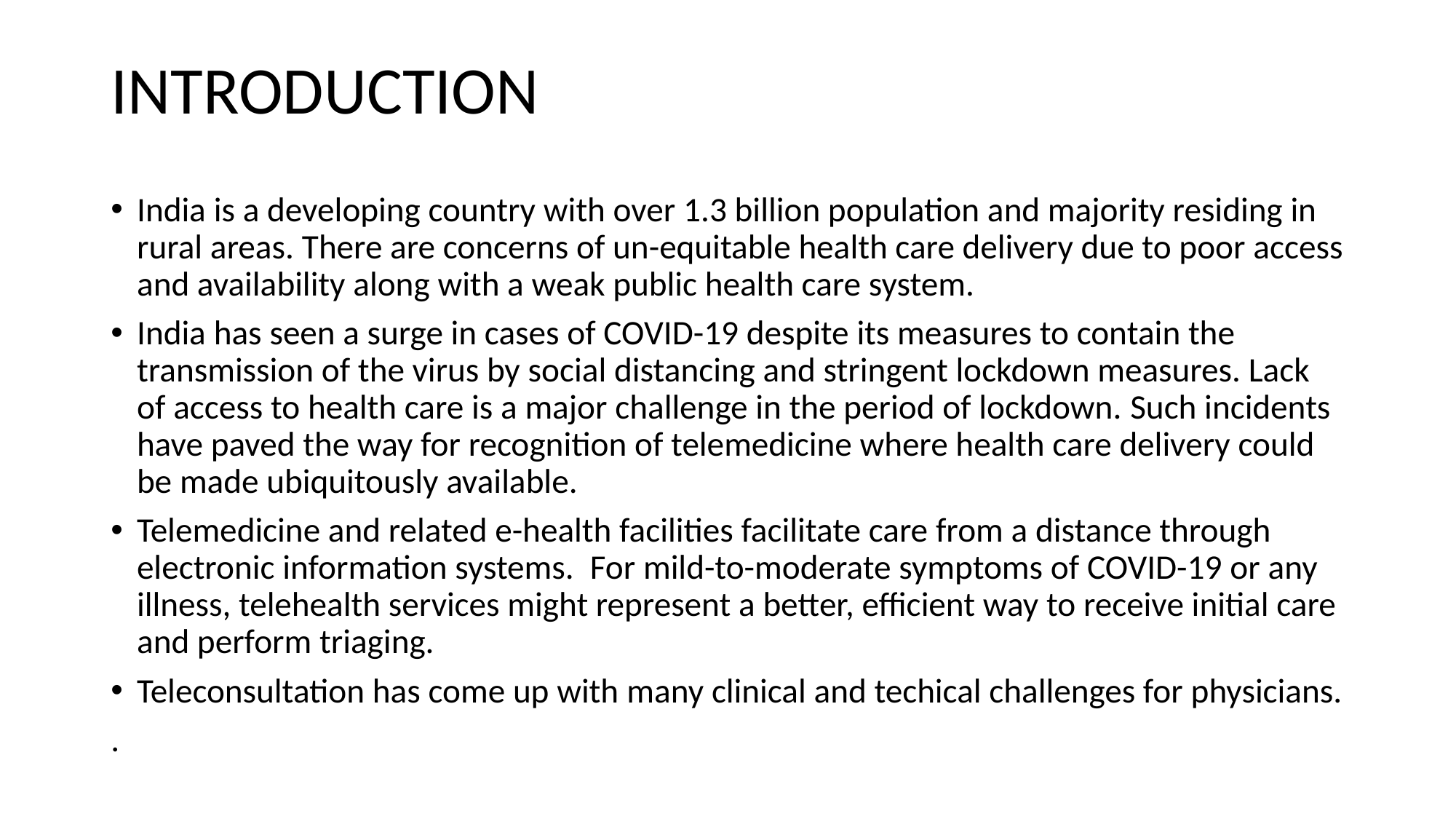

# INTRODUCTION

India is a developing country with over 1.3 billion population and majority residing in rural areas. There are concerns of un-equitable health care delivery due to poor access and availability along with a weak public health care system.
India has seen a surge in cases of COVID-19 despite its measures to contain the transmission of the virus by social distancing and stringent lockdown measures. Lack of access to health care is a major challenge in the period of lockdown. Such incidents have paved the way for recognition of telemedicine where health care delivery could be made ubiquitously available.
Telemedicine and related e-health facilities facilitate care from a distance through electronic information systems.  For mild-to-moderate symptoms of COVID-19 or any illness, telehealth services might represent a better, efficient way to receive initial care and perform triaging.
Teleconsultation has come up with many clinical and techical challenges for physicians.
.